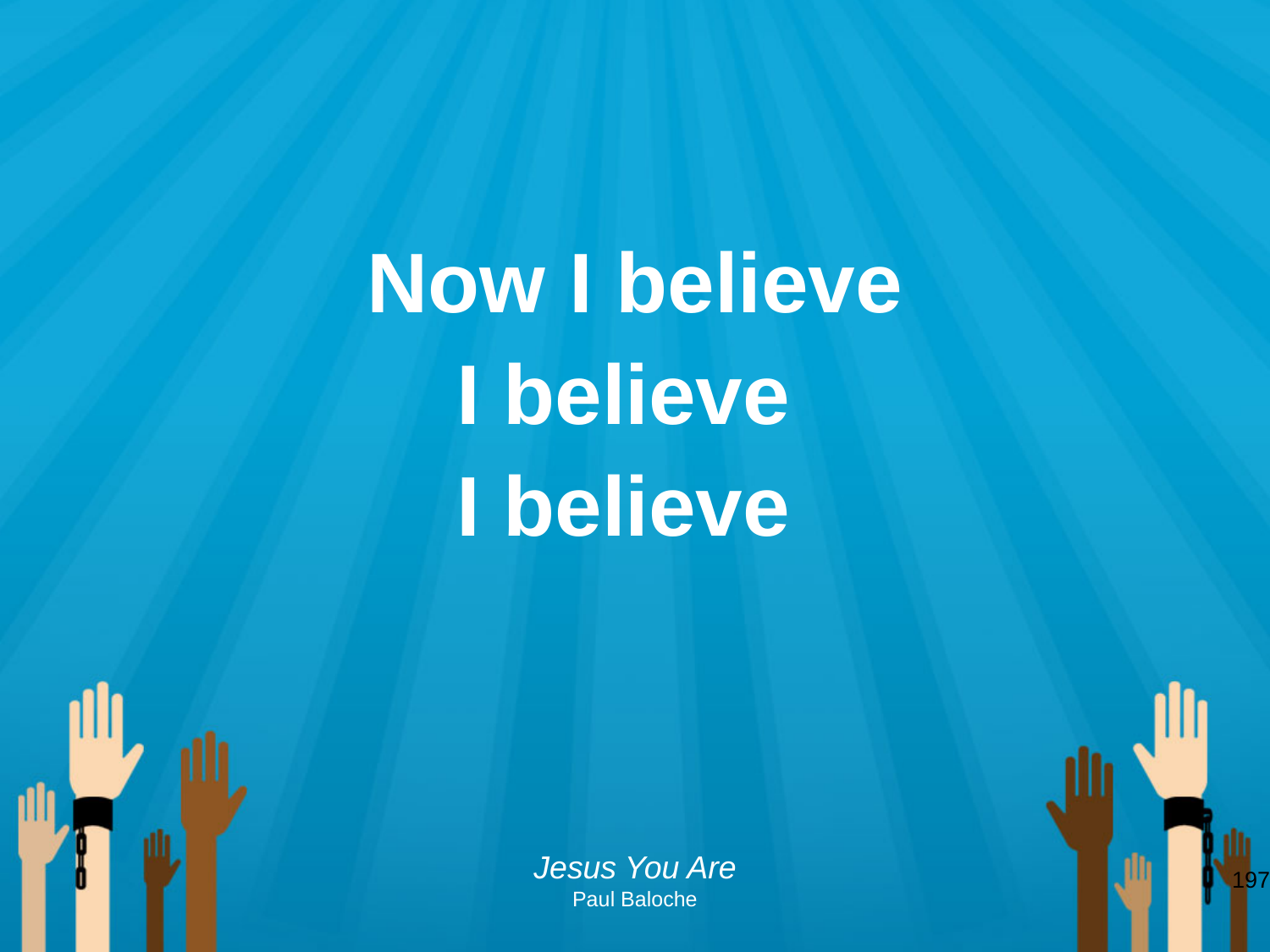

Now I believe
I believe
I believe
Jesus You Are
Paul Baloche
197